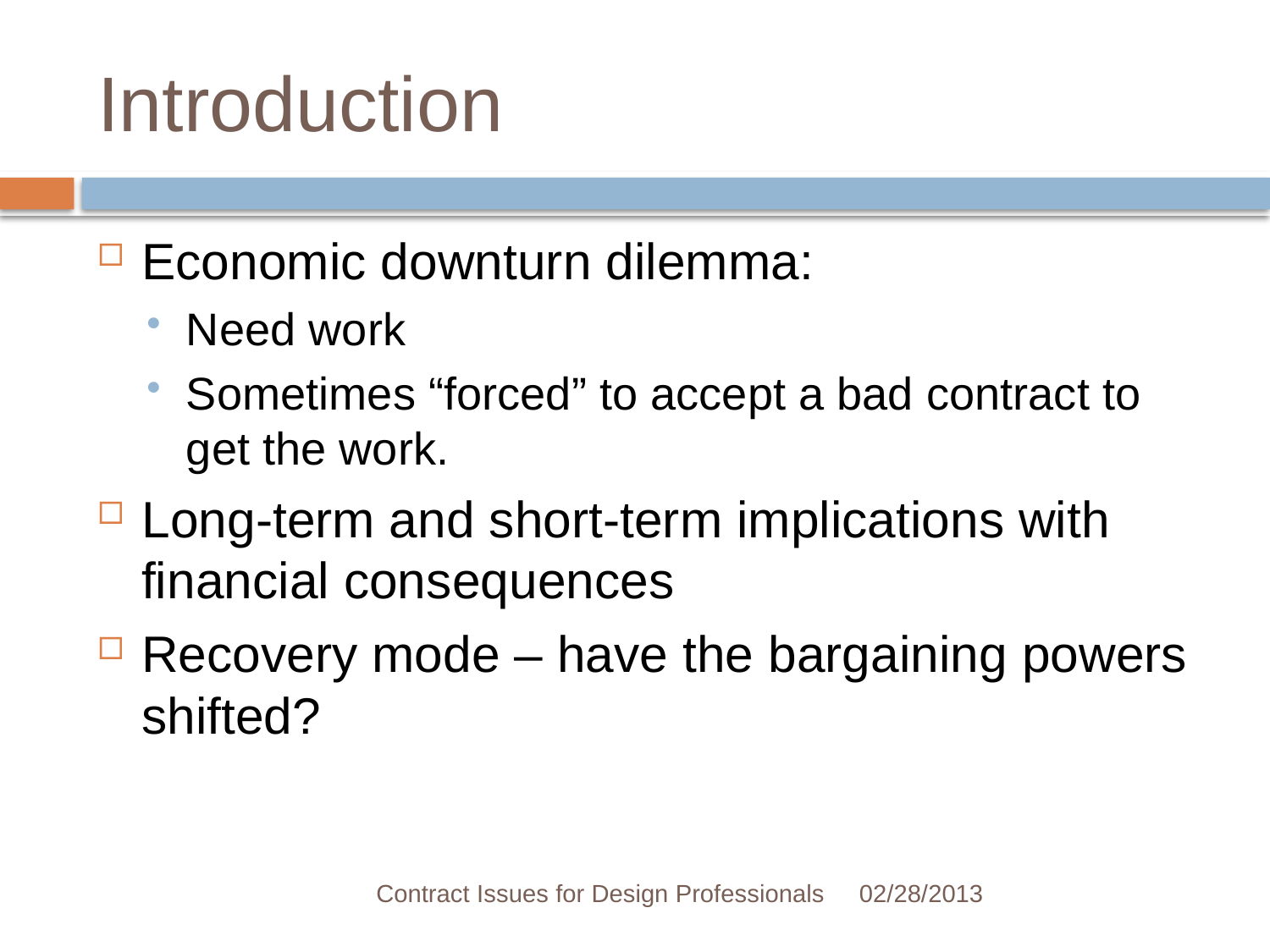

# Introduction
Economic downturn dilemma:
Need work
Sometimes “forced” to accept a bad contract to get the work.
Long-term and short-term implications with financial consequences
Recovery mode – have the bargaining powers shifted?

Contract Issues for Design Professionals
02/28/2013